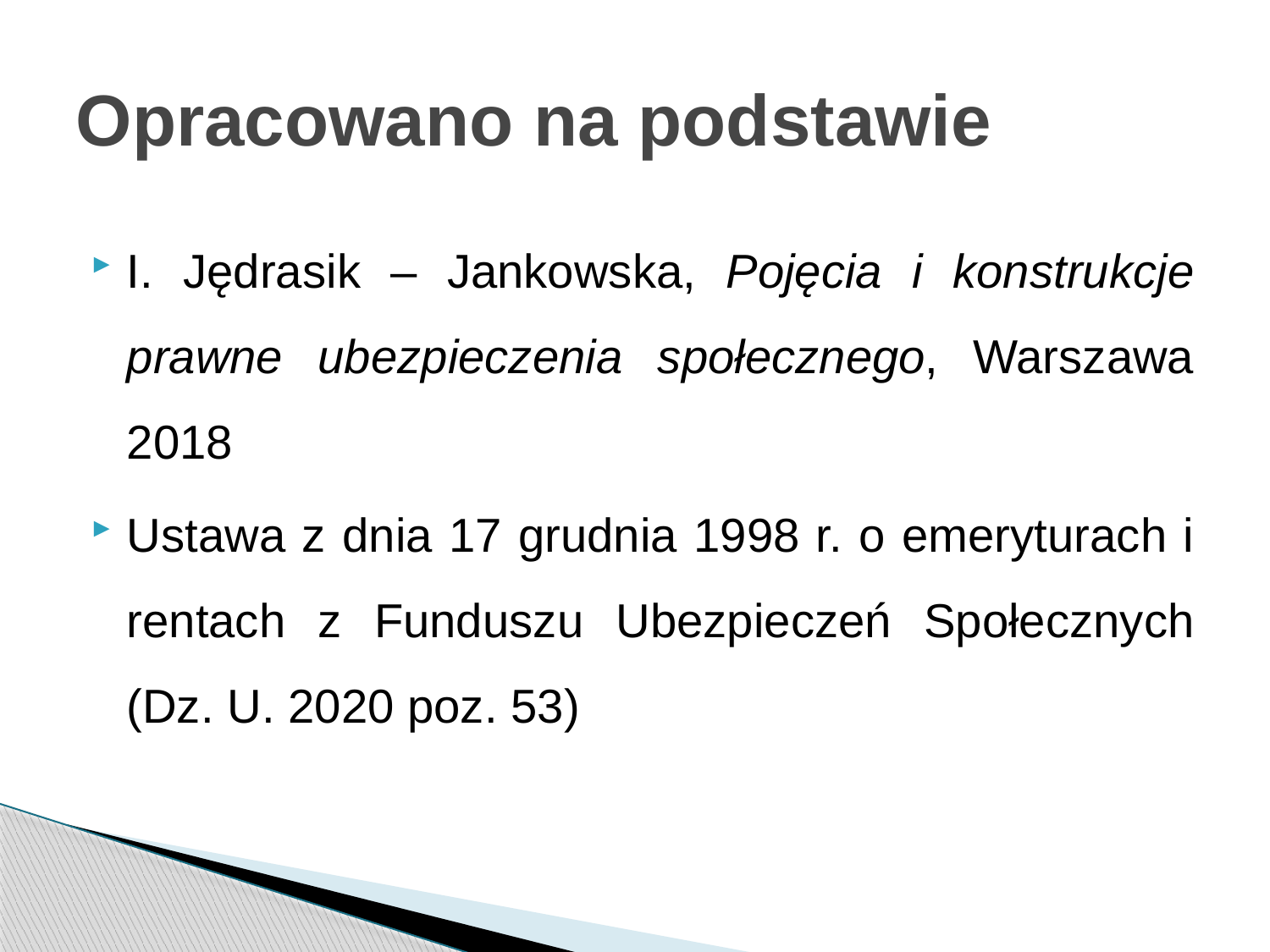

# Opracowano na podstawie
I. Jędrasik – Jankowska, Pojęcia i konstrukcje prawne ubezpieczenia społecznego, Warszawa 2018
Ustawa z dnia 17 grudnia 1998 r. o emeryturach i rentach z Funduszu Ubezpieczeń Społecznych (Dz. U. 2020 poz. 53)